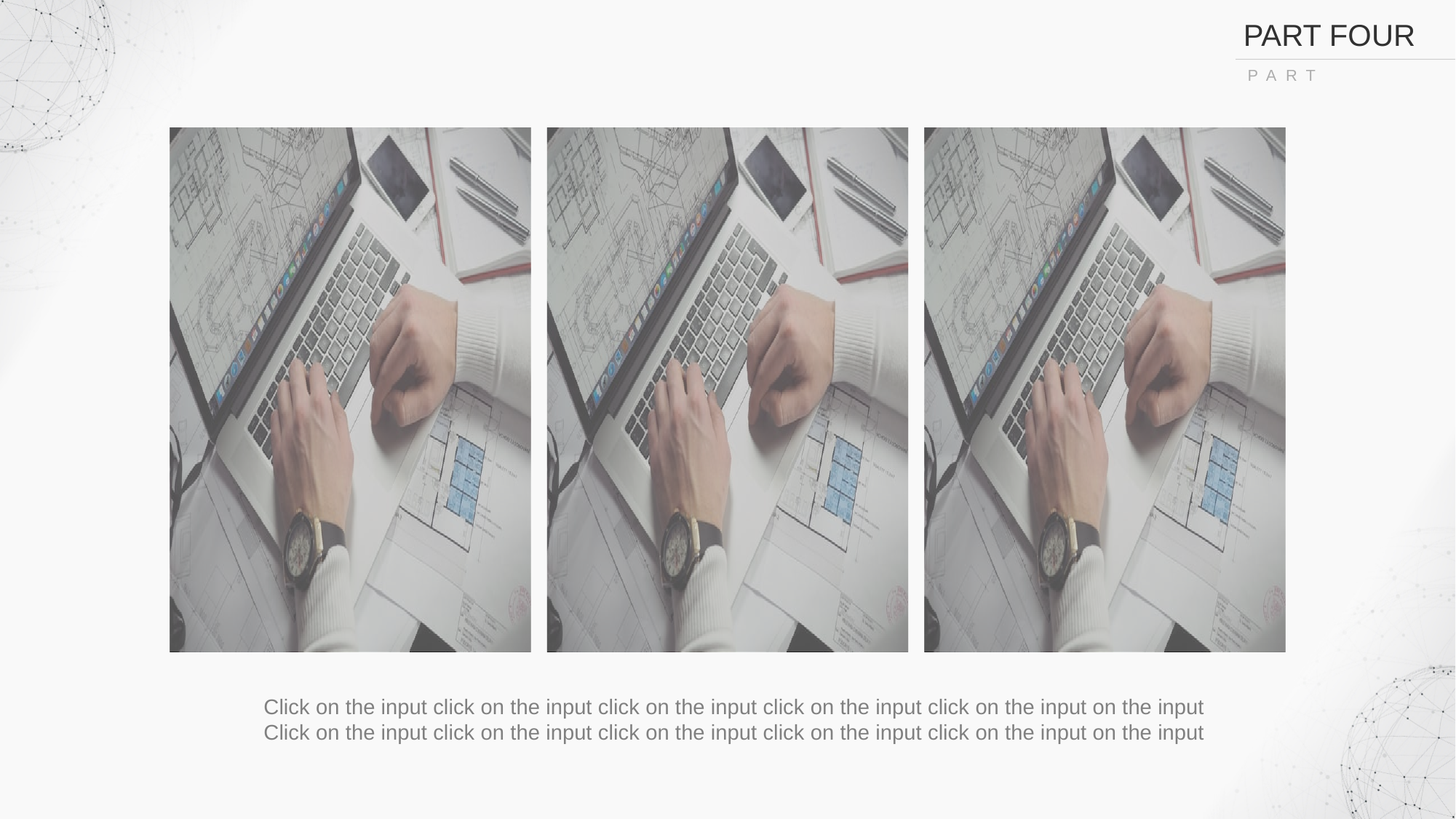

PART FOUR
PART FOUR

Click on the input click on the input click on the input click on the input click on the input on the input
Click on the input click on the input click on the input click on the input click on the input on the input